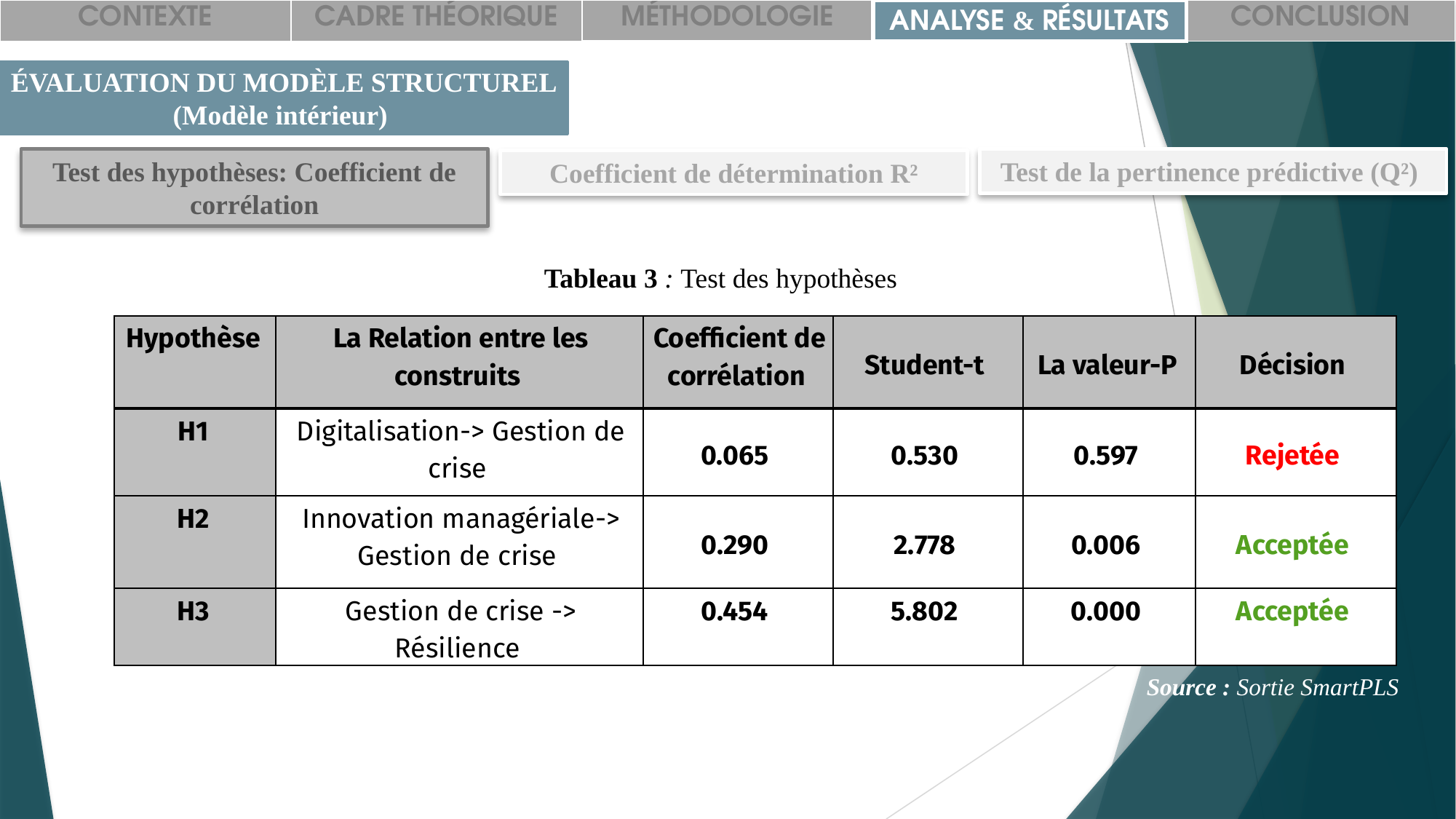

| CONTEXTE | CADRE THÉORIQUE | MÉTHODOLOGIE | ANALYSE & RÉSULTATS | CONCLUSION |
| --- | --- | --- | --- | --- |
ÉVALUATION DU MODÈLE STRUCTUREL
(Modèle intérieur)
Test des hypothèses: Coefficient de corrélation
Test de la pertinence prédictive (Q²)
Coefficient de détermination R²
Tableau 3 : Test des hypothèses

| Hypothèse | La Relation entre les construits | Coefficient de corrélation | Student-t | La valeur-P | Décision |
| --- | --- | --- | --- | --- | --- |
| H1 | Digitalisation-> Gestion de crise | 0.065 | 0.530 | 0.597 | Rejetée |
| H2 | Innovation managériale-> Gestion de crise | 0.290 | 2.778 | 0.006 | Acceptée |
| H3 | Gestion de crise -> Résilience | 0.454 | 5.802 | 0.000 | Acceptée |
Source : Sortie SmartPLS